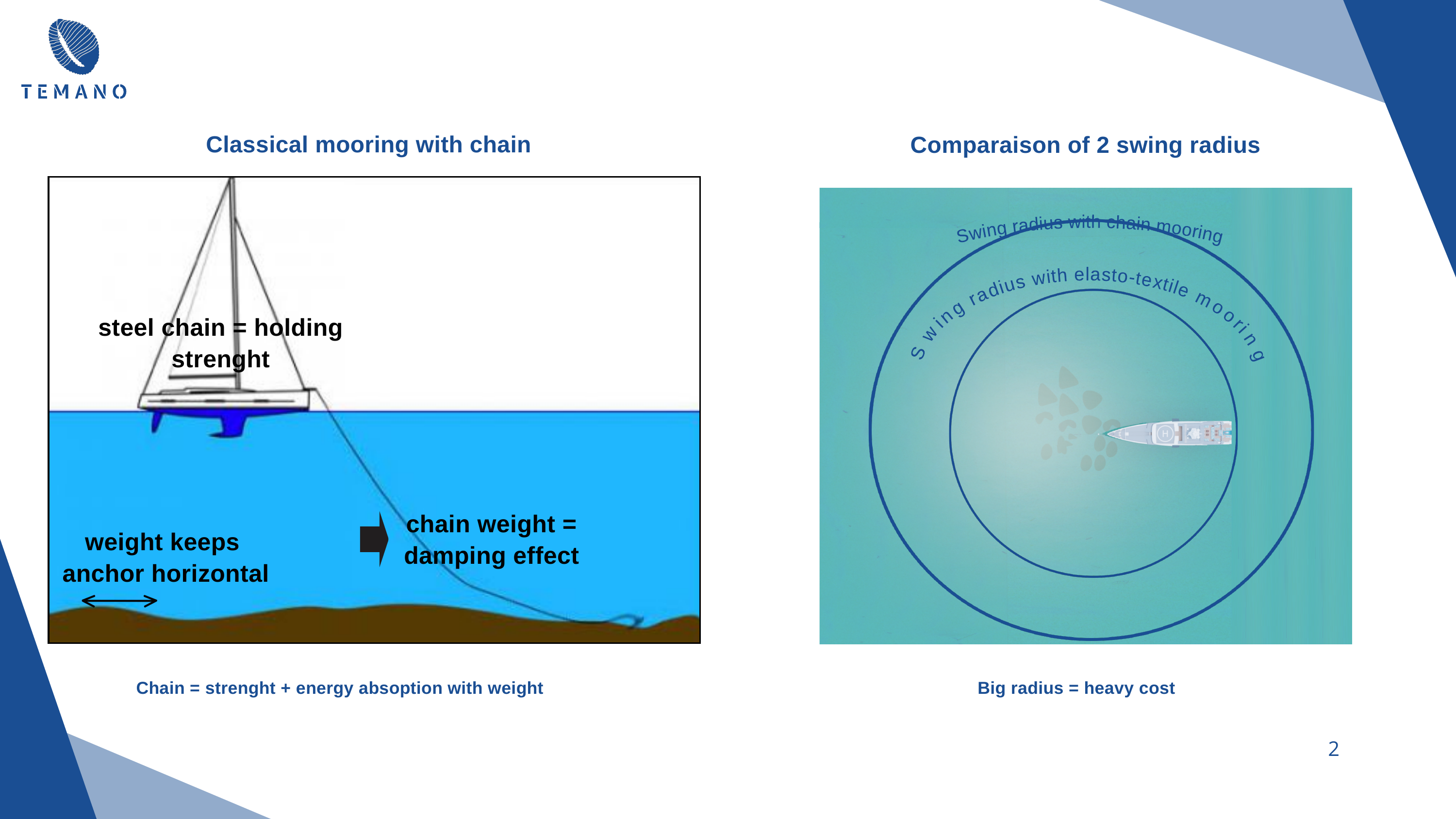

Classical mooring with chain
Comparaison of 2 swing radius

Swing radius with chain mooring

Swing radius with elasto-textile mooring

Big radius = heavy cost

steel chain = holding strenght
chain weight = damping effect
weight keeps
anchor horizontal

Chain = strenght + energy absoption with weight
2